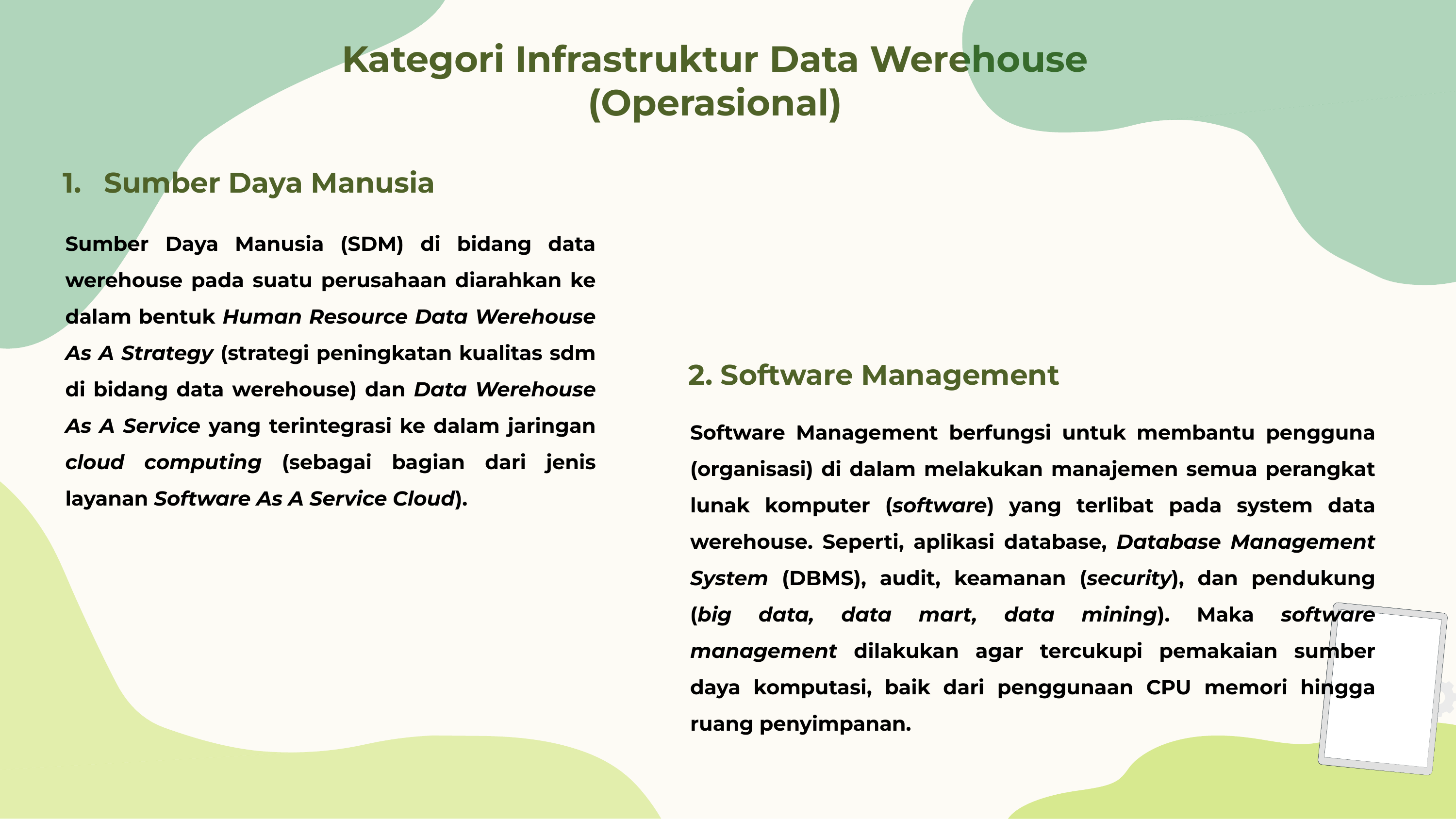

# Kategori Infrastruktur Data Werehouse (Operasional)

Sumber Daya Manusia
Sumber Daya Manusia (SDM) di bidang data werehouse pada suatu perusahaan diarahkan ke dalam bentuk Human Resource Data Werehouse As A Strategy (strategi peningkatan kualitas sdm di bidang data werehouse) dan Data Werehouse As A Service yang terintegrasi ke dalam jaringan cloud computing (sebagai bagian dari jenis layanan Software As A Service Cloud).
2. Software Management
Software Management berfungsi untuk membantu pengguna (organisasi) di dalam melakukan manajemen semua perangkat lunak komputer (software) yang terlibat pada system data werehouse. Seperti, aplikasi database, Database Management System (DBMS), audit, keamanan (security), dan pendukung (big data, data mart, data mining). Maka software management dilakukan agar tercukupi pemakaian sumber daya komputasi, baik dari penggunaan CPU memori hingga ruang penyimpanan.